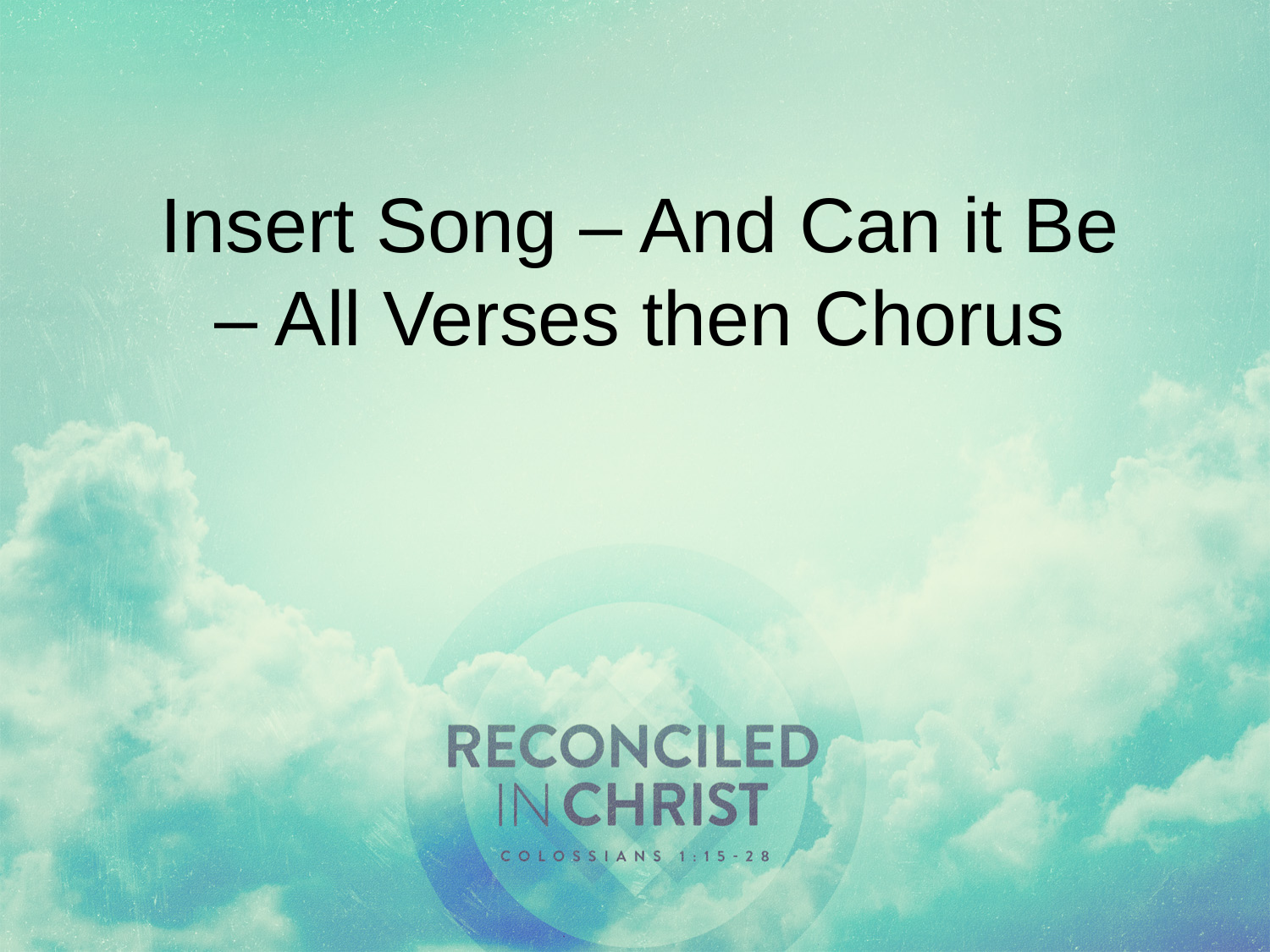

Insert Song – And Can it Be – All Verses then Chorus